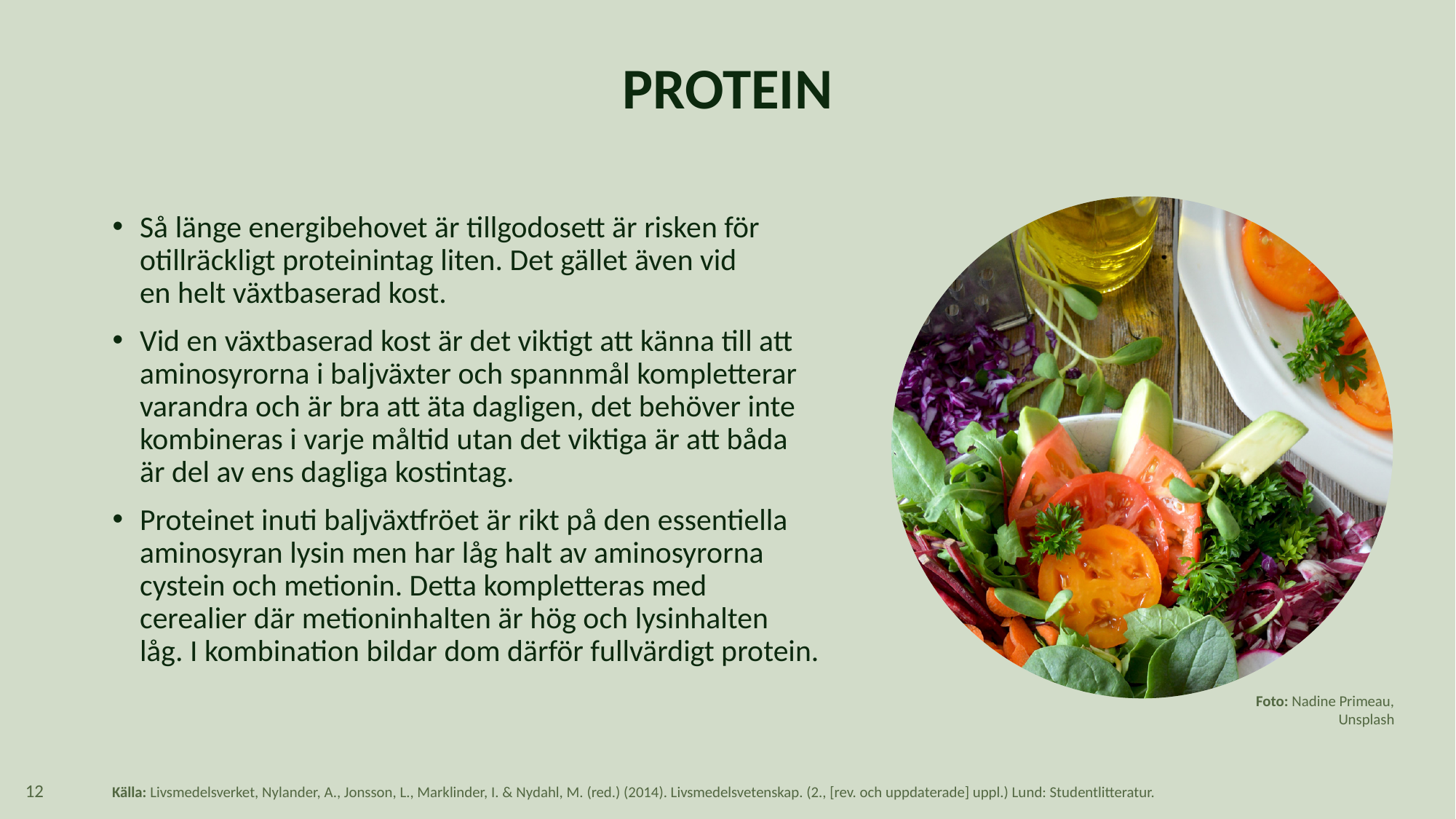

Näringsämnen att hålla extra koll på 12
# PROTEIN

Så länge energibehovet är tillgodosett är risken för otillräckligt proteinintag liten. Det gället även vid
en helt växtbaserad kost.
Vid en växtbaserad kost är det viktigt att känna till att aminosyrorna i baljväxter och spannmål kompletterar varandra och är bra att äta dagligen, det behöver inte kombineras i varje måltid utan det viktiga är att båda
är del av ens dagliga kostintag.
Proteinet inuti baljväxtfröet är rikt på den essentiella aminosyran lysin men har låg halt av aminosyrorna
cystein och metionin. Detta kompletteras med
cerealier där metioninhalten är hög och lysinhalten
låg. I kombination bildar dom därför fullvärdigt protein.
Foto: Nadine Primeau, Unsplash
Källa: Livsmedelsverket, Nylander, A., Jonsson, L., Marklinder, I. & Nydahl, M. (red.) (2014). Livsmedelsvetenskap. (2., [rev. och uppdaterade] uppl.) Lund: Studentlitteratur.
12